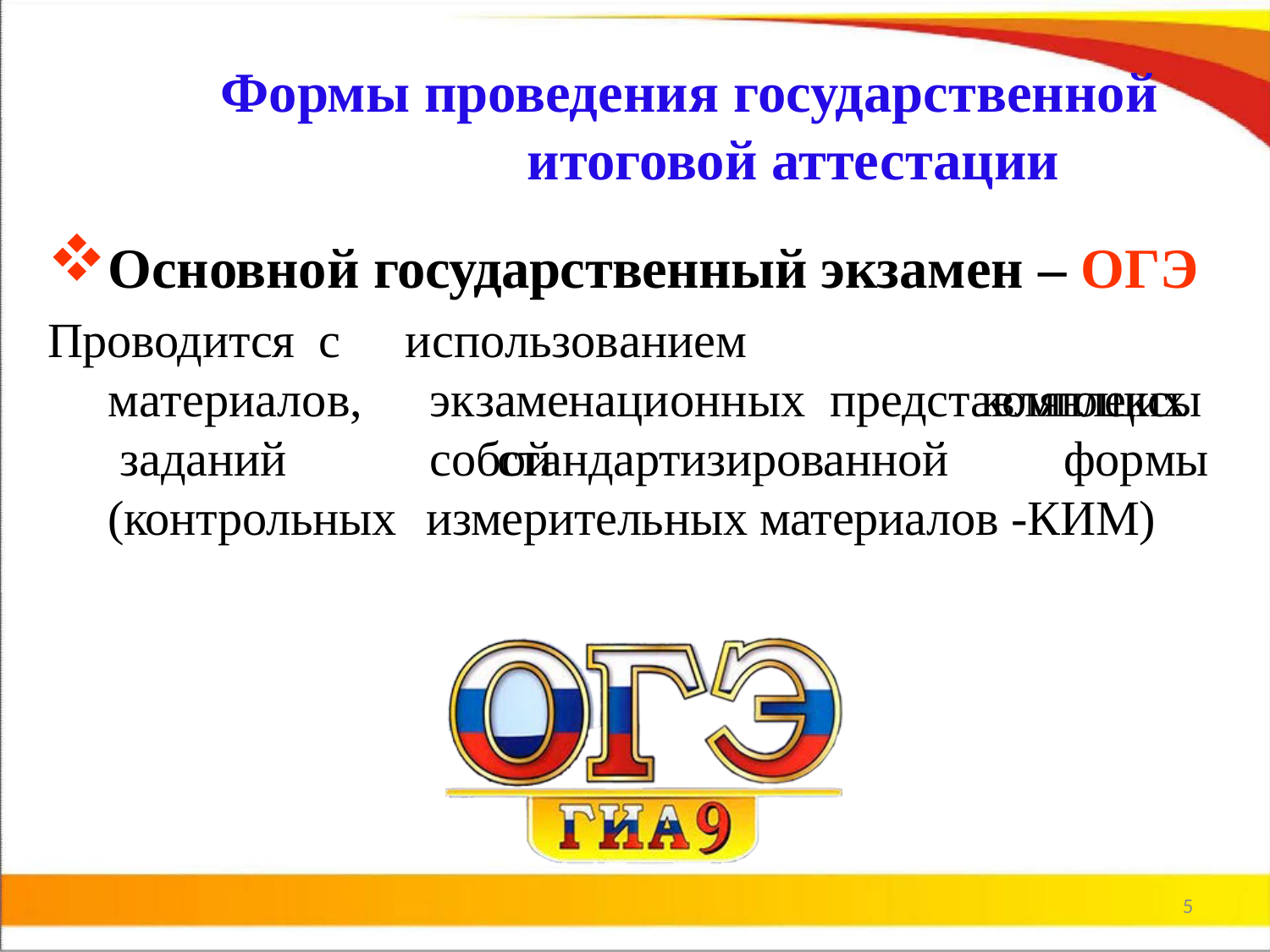

# Формы проведения государственной
итоговой аттестации
Основной государственный экзамен – ОГЭ
Проводится с  материалов,  заданий
использованием		экзаменационных  представляющих	собой
комплексы
формы
стандартизированной
(контрольных	измерительных материалов -КИМ)

5